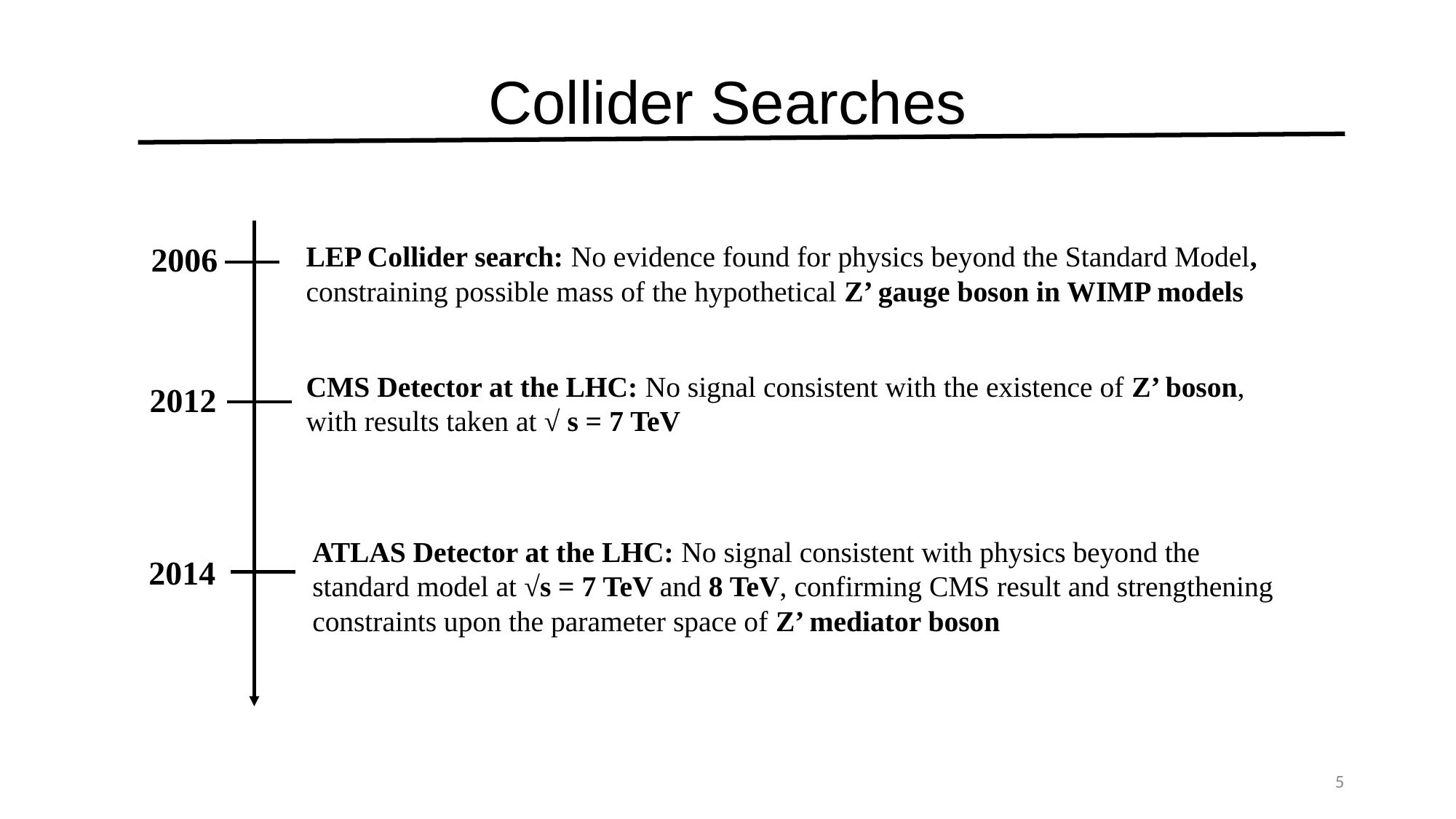

# Collider Searches
LEP Collider search: No evidence found for physics beyond the Standard Model, constraining possible mass of the hypothetical Z’ gauge boson in WIMP models
2006
CMS Detector at the LHC: No signal consistent with the existence of Z’ boson, with results taken at √ s = 7 TeV
2012
ATLAS Detector at the LHC: No signal consistent with physics beyond the standard model at √s = 7 TeV and 8 TeV, confirming CMS result and strengthening constraints upon the parameter space of Z’ mediator boson
2014
5